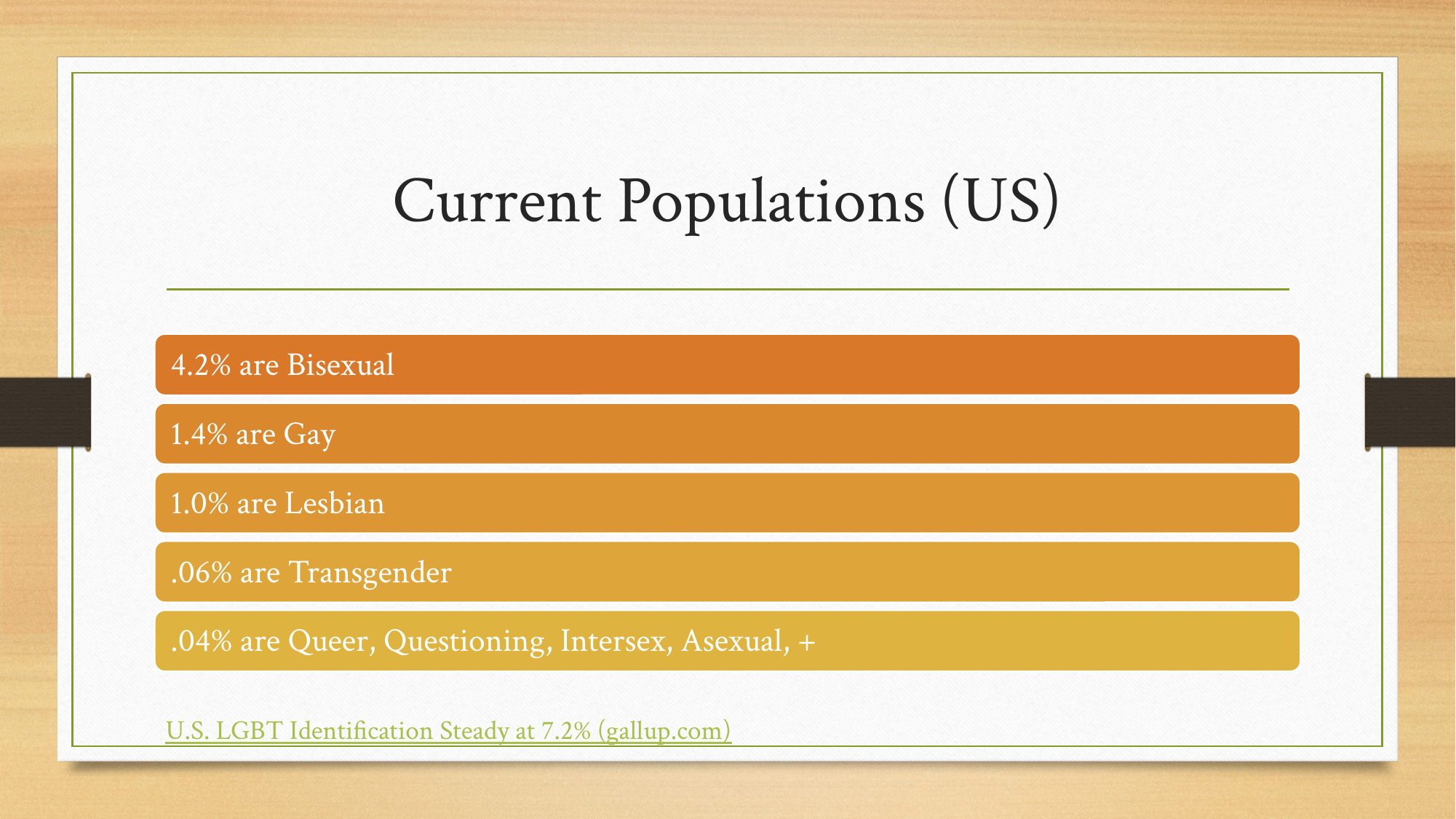

# Current Populations (US)
4.2% are Bisexual
1.4% are Gay
1.0% are Lesbian
.06% are Transgender
.04% are Queer, Questioning, Intersex, Asexual, +
U.S. LGBT Identification Steady at 7.2% (gallup.com)